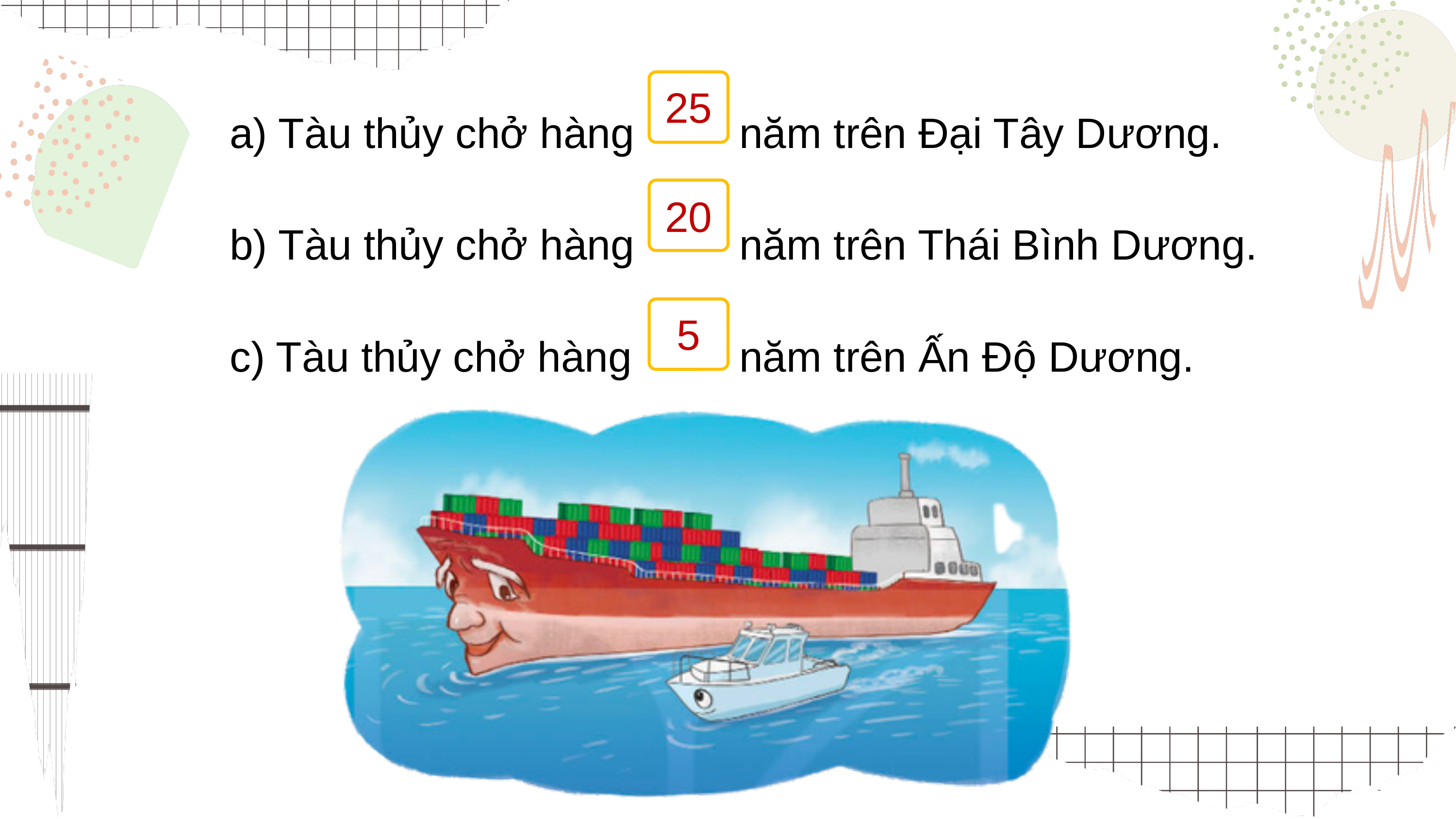

a) Tàu thủy chở hàng 		năm trên Đại Tây Dương.
b) Tàu thủy chở hàng 		năm trên Thái Bình Dương.
c) Tàu thủy chở hàng 		năm trên Ấn Độ Dương.
?
?
?

25

20
5